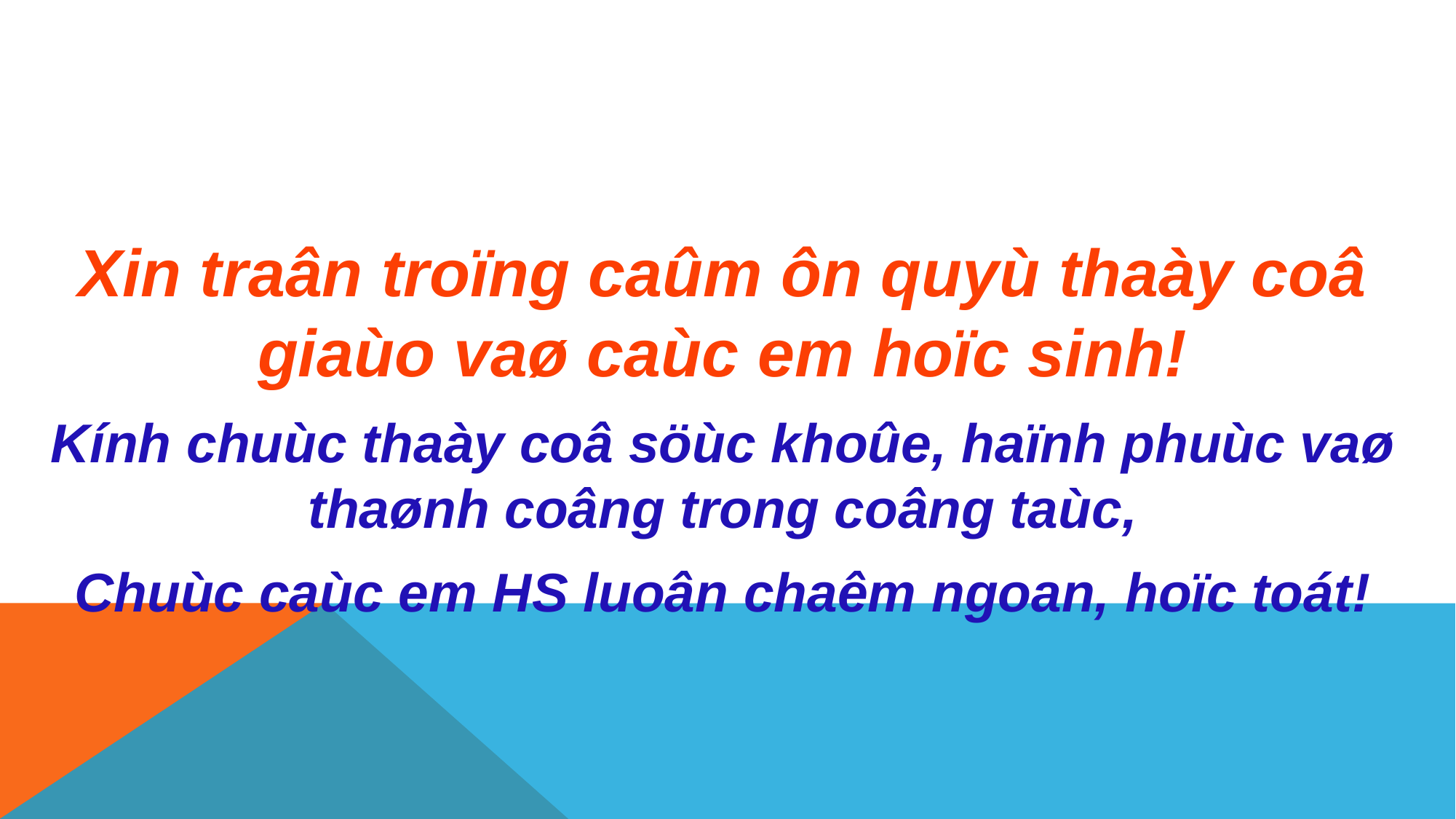

Xin traân troïng caûm ôn quyù thaày coâ giaùo vaø caùc em hoïc sinh!
Kính chuùc thaày coâ söùc khoûe, haïnh phuùc vaø thaønh coâng trong coâng taùc,
Chuùc caùc em HS luoân chaêm ngoan, hoïc toát!